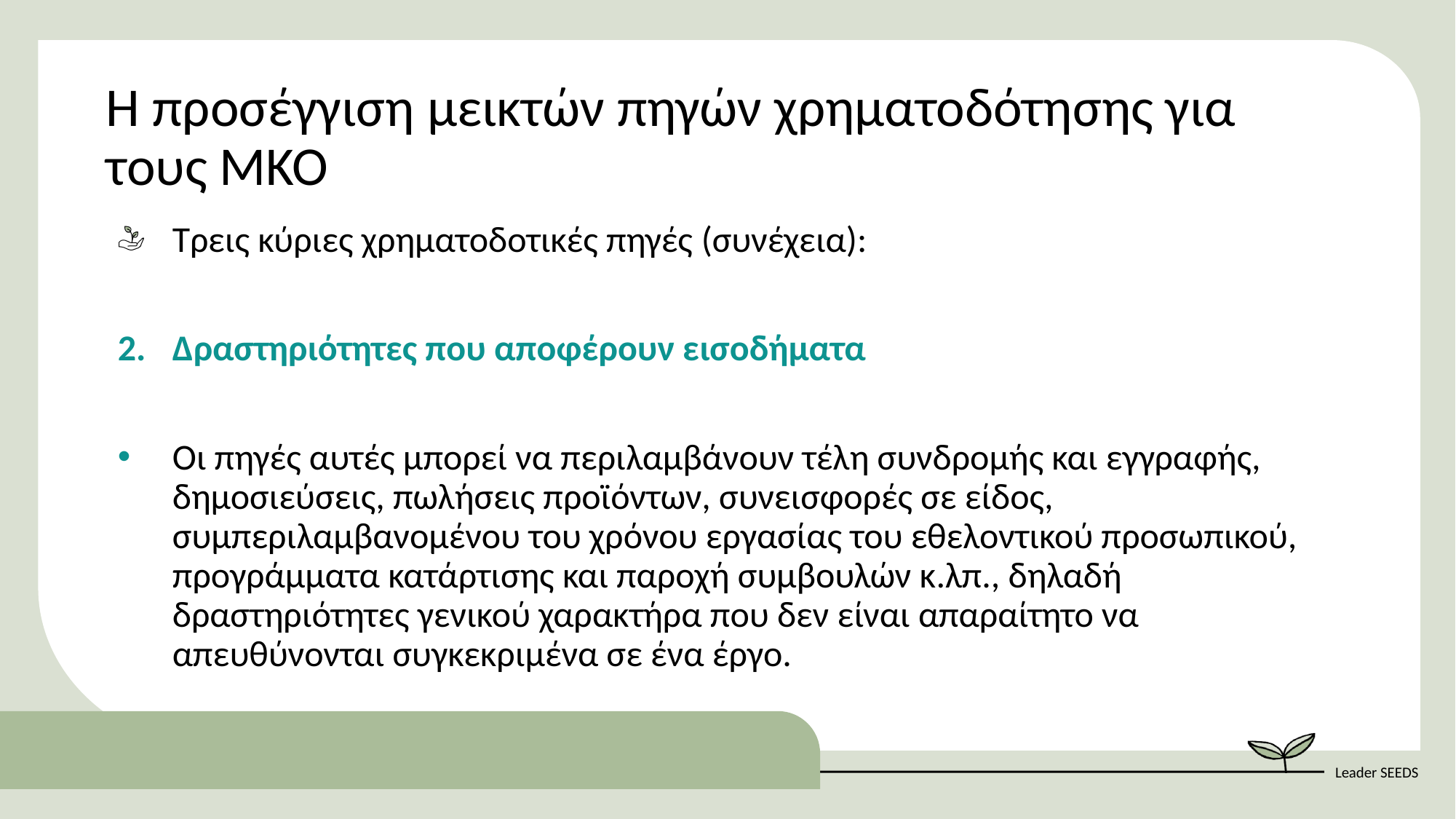

Η προσέγγιση μεικτών πηγών χρηματοδότησης για τους ΜΚΟ

Tρεις κύριες χρηματοδοτικές πηγές (συνέχεια):

Δραστηριότητες που αποφέρουν εισοδήματα

Οι πηγές αυτές μπορεί να περιλαμβάνουν τέλη συνδρομής και εγγραφής, δημοσιεύσεις, πωλήσεις προϊόντων, συνεισφορές σε είδος, συμπεριλαμβανομένου του χρόνου εργασίας του εθελοντικού προσωπικού, προγράμματα κατάρτισης και παροχή συμβουλών κ.λπ., δηλαδή δραστηριότητες γενικού χαρακτήρα που δεν είναι απαραίτητο να απευθύνονται συγκεκριμένα σε ένα έργο.